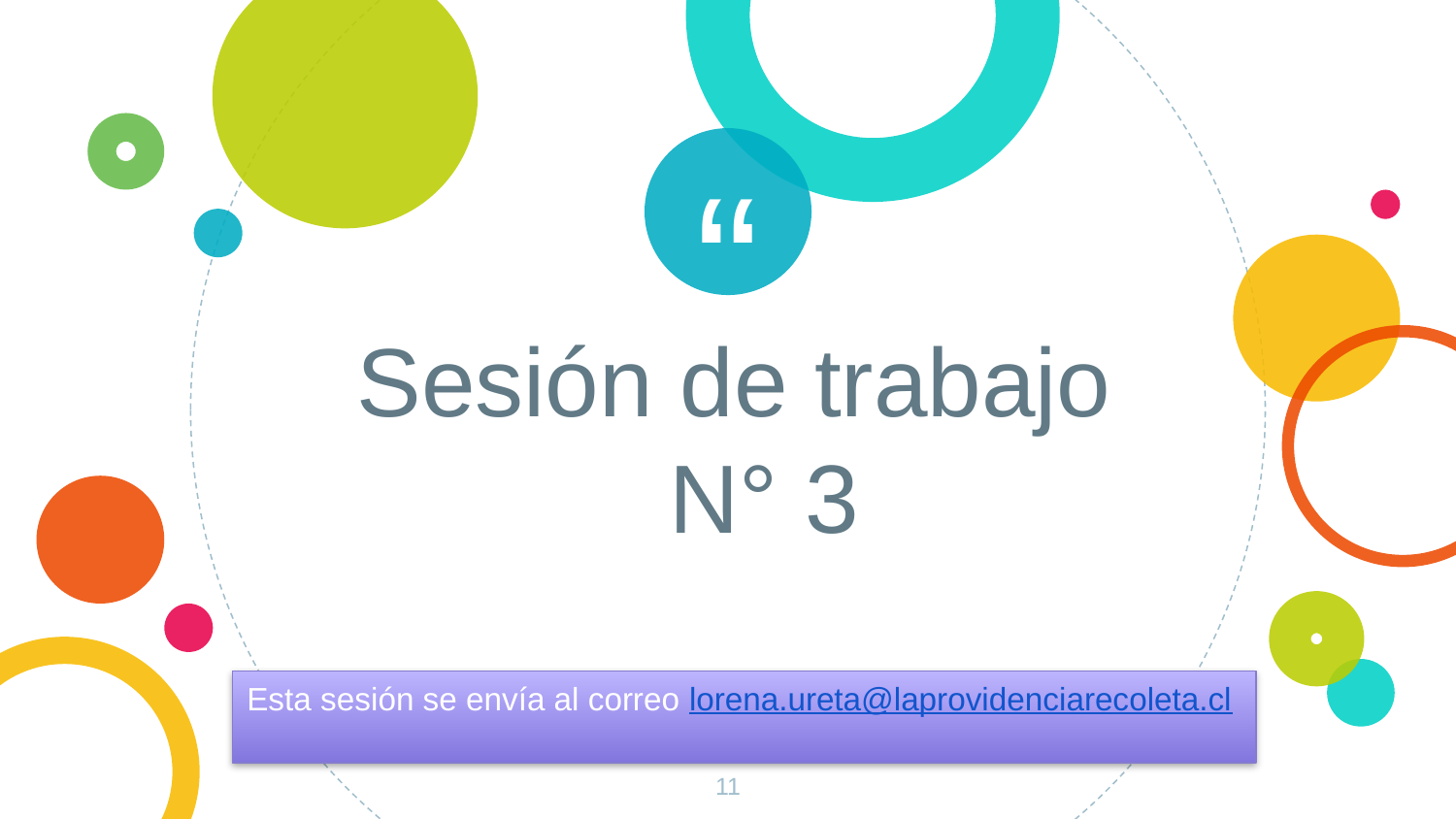

Sesión de trabajo N° 3
Esta sesión se envía al correo lorena.ureta@laprovidenciarecoleta.cl

11